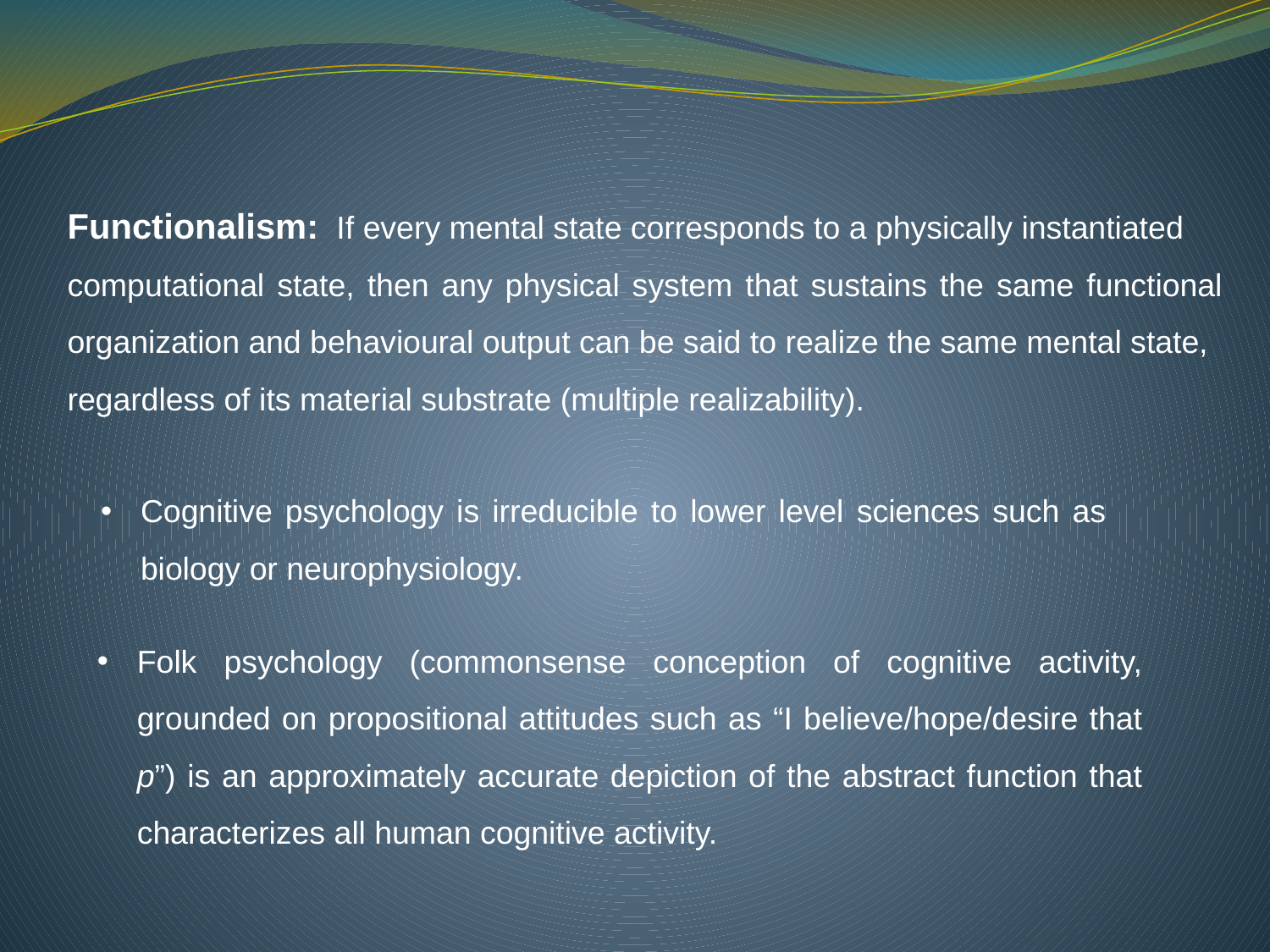

Functionalism:  If every mental state corresponds to a physically instantiated
computational state, then any physical system that sustains the same functional organization and behavioural output can be said to realize the same mental state,
regardless of its material substrate (multiple realizability).
Cognitive psychology is irreducible to lower level sciences such as biology or neurophysiology.
Folk psychology (commonsense conception of cognitive activity, grounded on propositional attitudes such as “I believe/hope/desire that p”) is an approximately accurate depiction of the abstract function that characterizes all human cognitive activity.